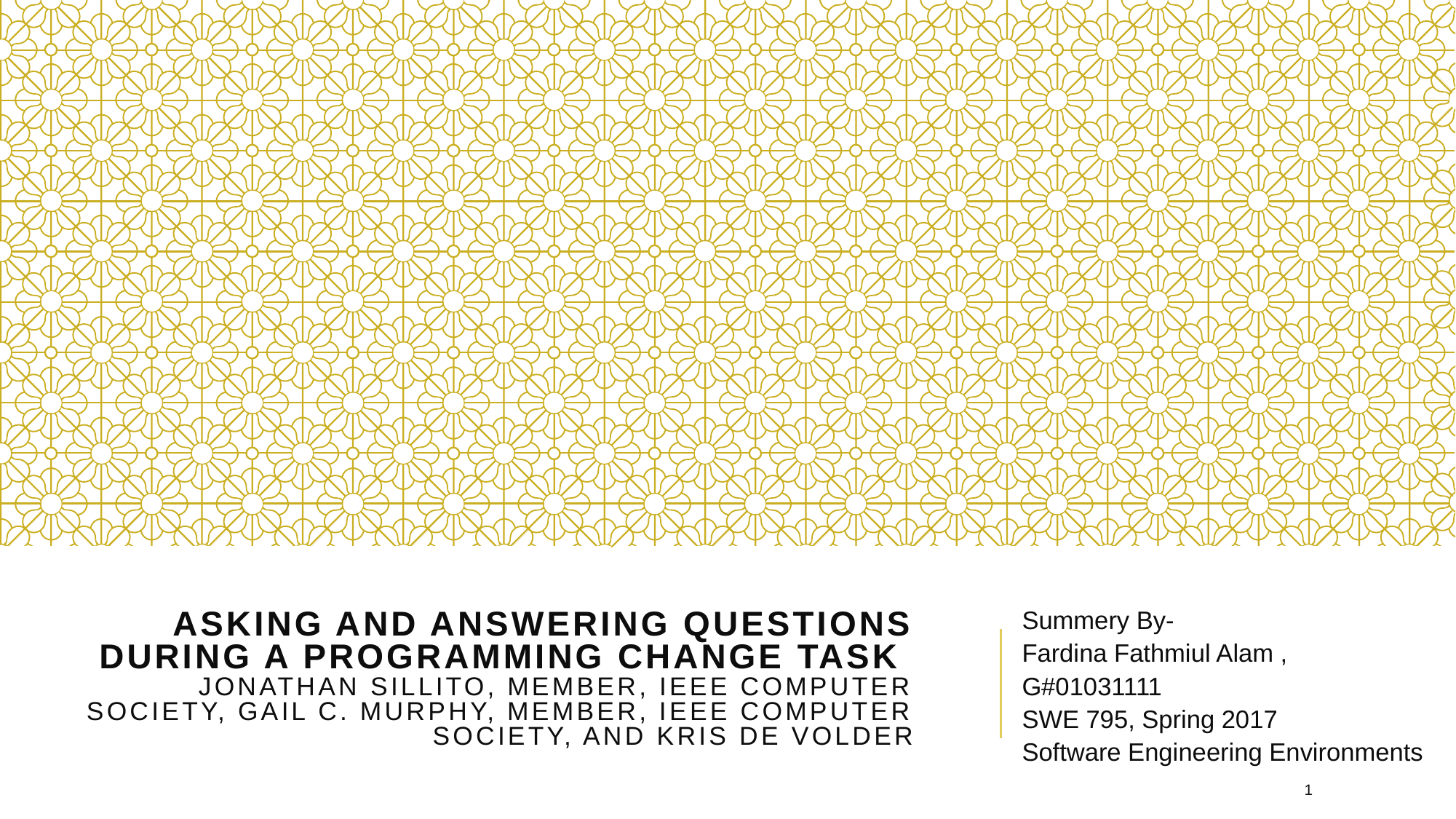

# Asking and Answering Questions during a Programming Change Task Jonathan Sillito, Member, IEEE Computer Society, Gail C. Murphy, Member, IEEE Computer Society, and Kris De Volder
Summery By-
Fardina Fathmiul Alam ,
G#01031111
SWE 795, Spring 2017
Software Engineering Environments
1